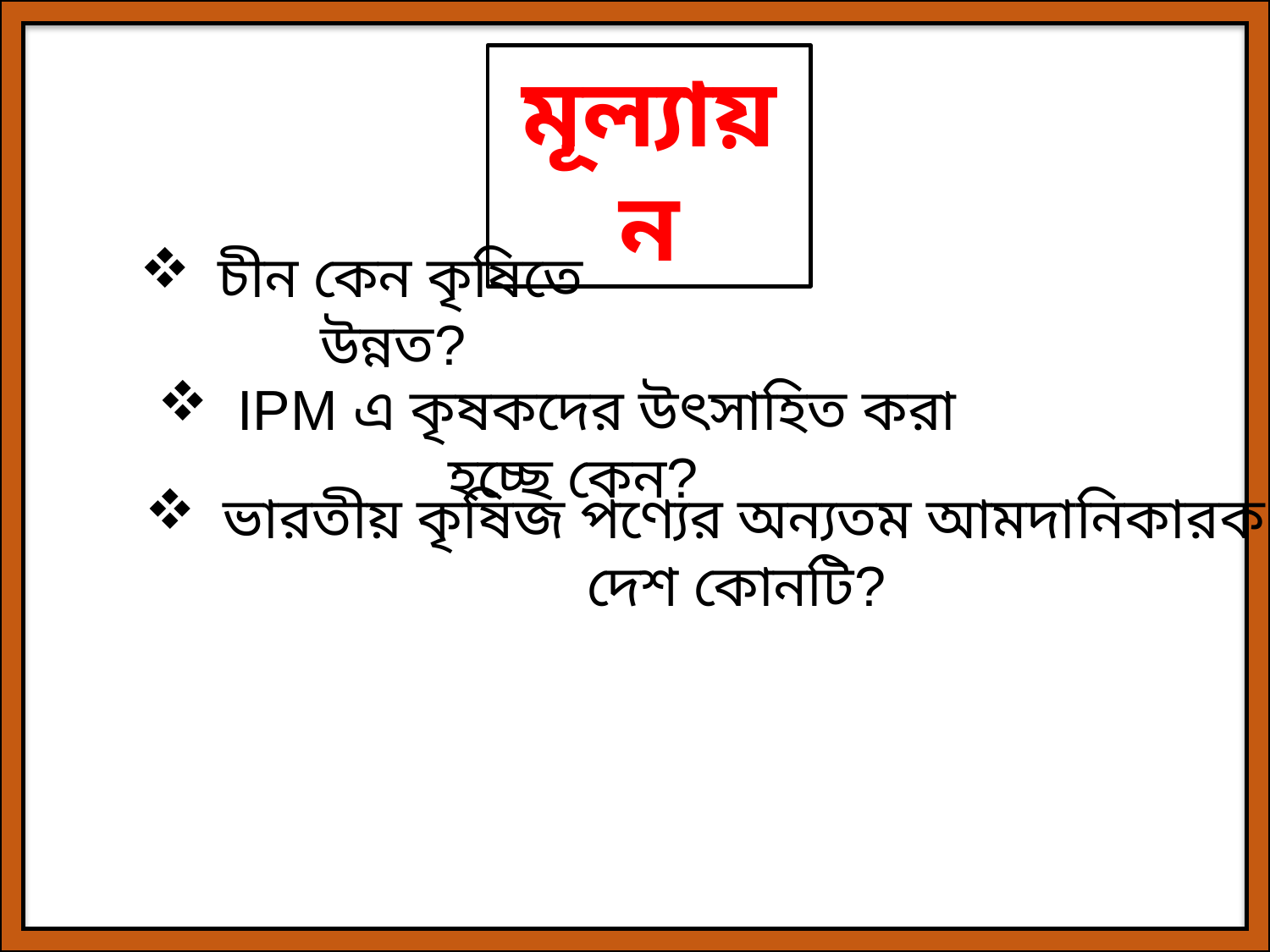

মূল্যায়ন
 চীন কেন কৃষিতে উন্নত?
 IPM এ কৃষকদের উৎসাহিত করা হচ্ছে কেন?
 ভারতীয় কৃষিজ পণ্যের অন্যতম আমদানিকারক দেশ কোনটি?